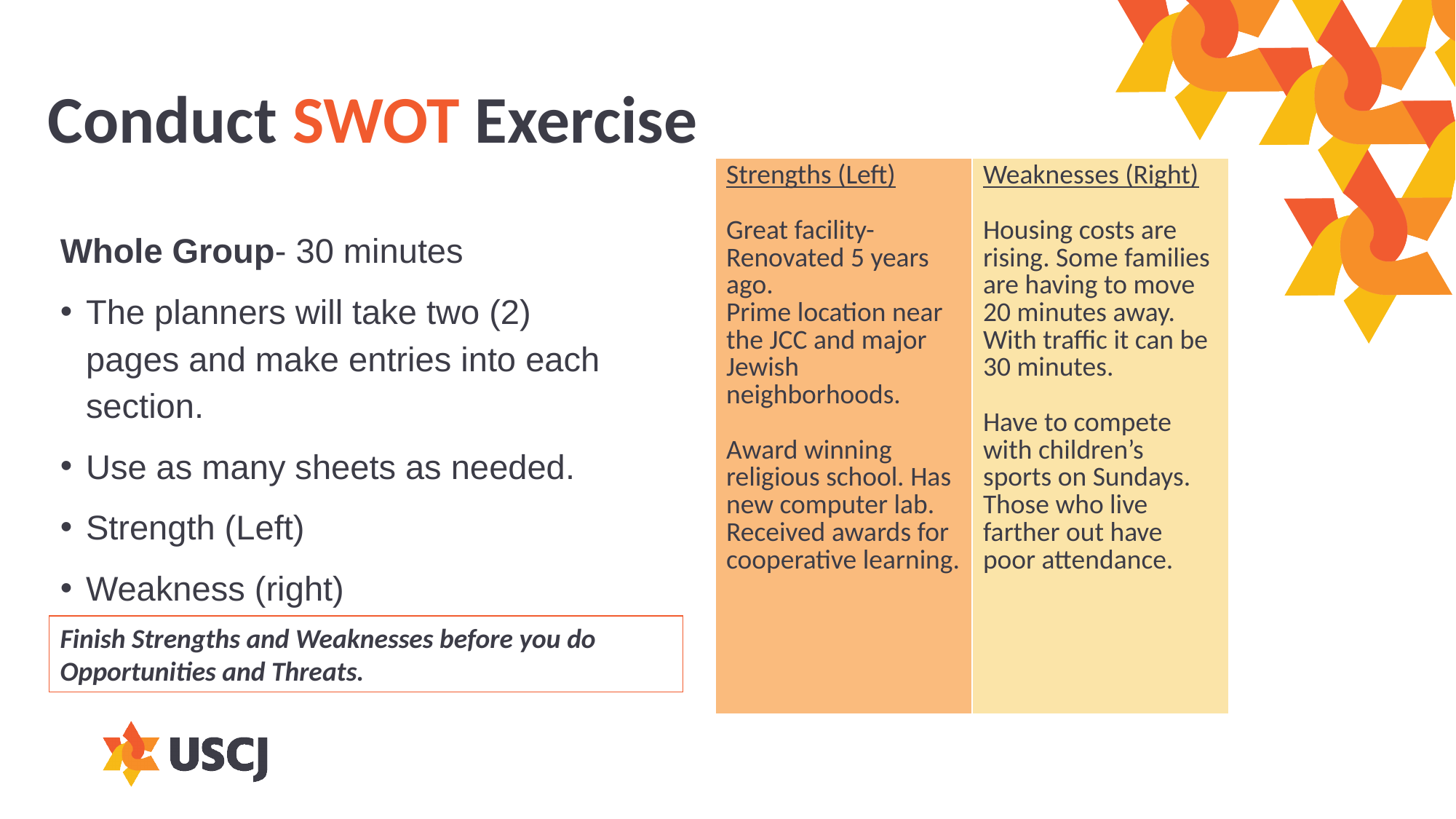

# Conduct SWOT Exercise
| Strengths (Left) Great facility- Renovated 5 years ago. Prime location near the JCC and major Jewish neighborhoods. Award winning religious school. Has new computer lab. Received awards for cooperative learning. | Weaknesses (Right) Housing costs are rising. Some families are having to move 20 minutes away. With traffic it can be 30 minutes. Have to compete with children’s sports on Sundays. Those who live farther out have poor attendance. |
| --- | --- |
Whole Group- 30 minutes
The planners will take two (2)  pages and make entries into each section.
Use as many sheets as needed.
Strength (Left)
Weakness (right)

Finish Strengths and Weaknesses before you do Opportunities and Threats.